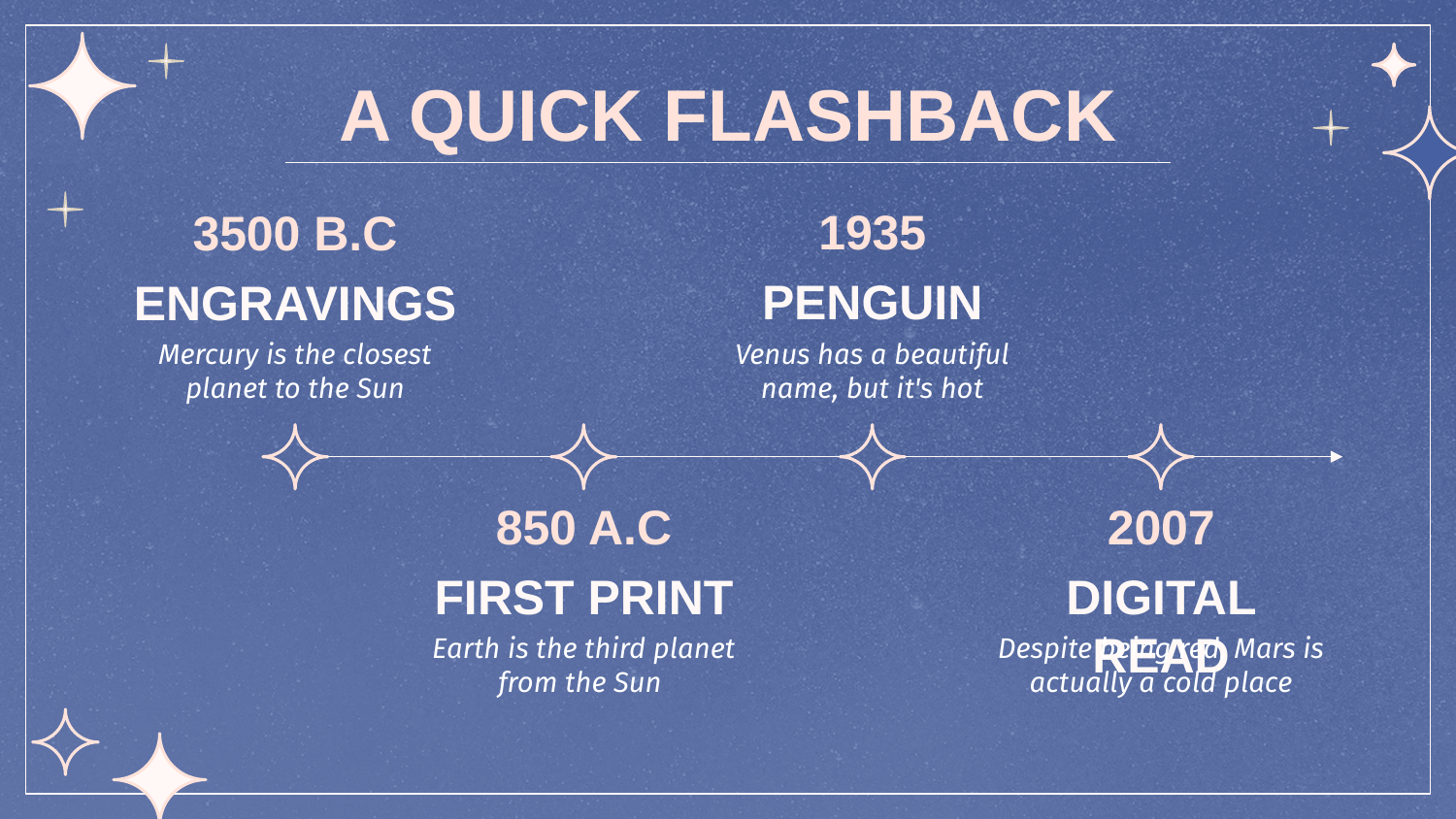

# A QUICK FLASHBACK
1935
3500 B.C
PENGUIN
ENGRAVINGS
Mercury is the closest planet to the Sun
Venus has a beautiful name, but it's hot

850 A.C
2007
FIRST PRINT
DIGITAL READ
Despite being red, Mars is actually a cold place
Earth is the third planet from the Sun